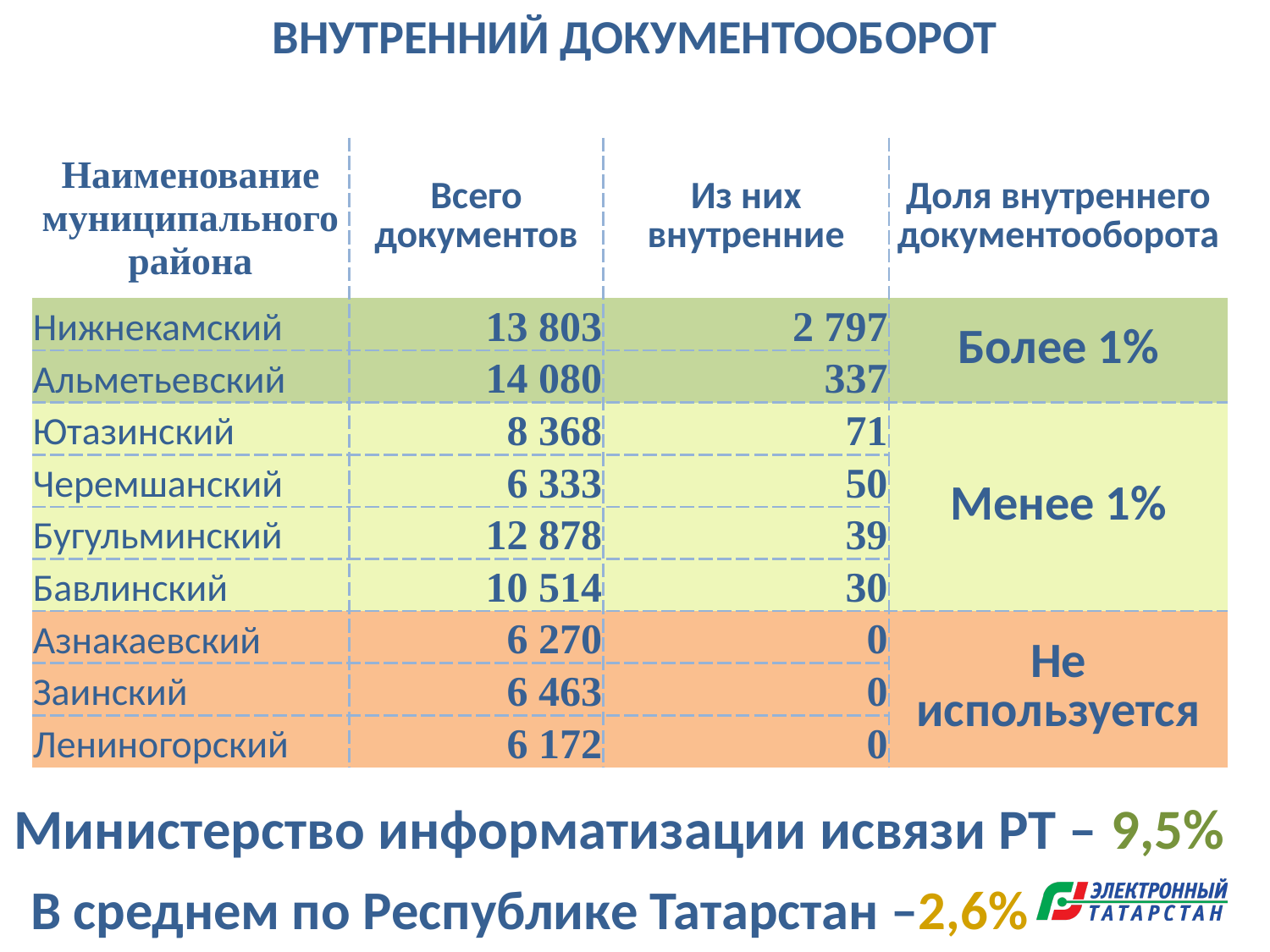

ВНУТРЕННИЙ ДОКУМЕНТООБОРОТ
| Наименование муниципального района | Всего документов | Из них внутренние | Доля внутреннего документооборота |
| --- | --- | --- | --- |
| Нижнекамский | 13 803 | 2 797 | Более 1% |
| Альметьевский | 14 080 | 337 |  |
| Ютазинский | 8 368 | 71 | Менее 1% |
| Черемшанский | 6 333 | 50 |  |
| Бугульминский | 12 878 | 39 |  |
| Бавлинский | 10 514 | 30 |  |
| Азнакаевский | 6 270 | 0 | Не используется |
| Заинский | 6 463 | 0 |  |
| Лениногорский | 6 172 | 0 |  |
Министерство информатизации исвязи РТ – 9,5%
В среднем по Республике Татарстан –2,6%